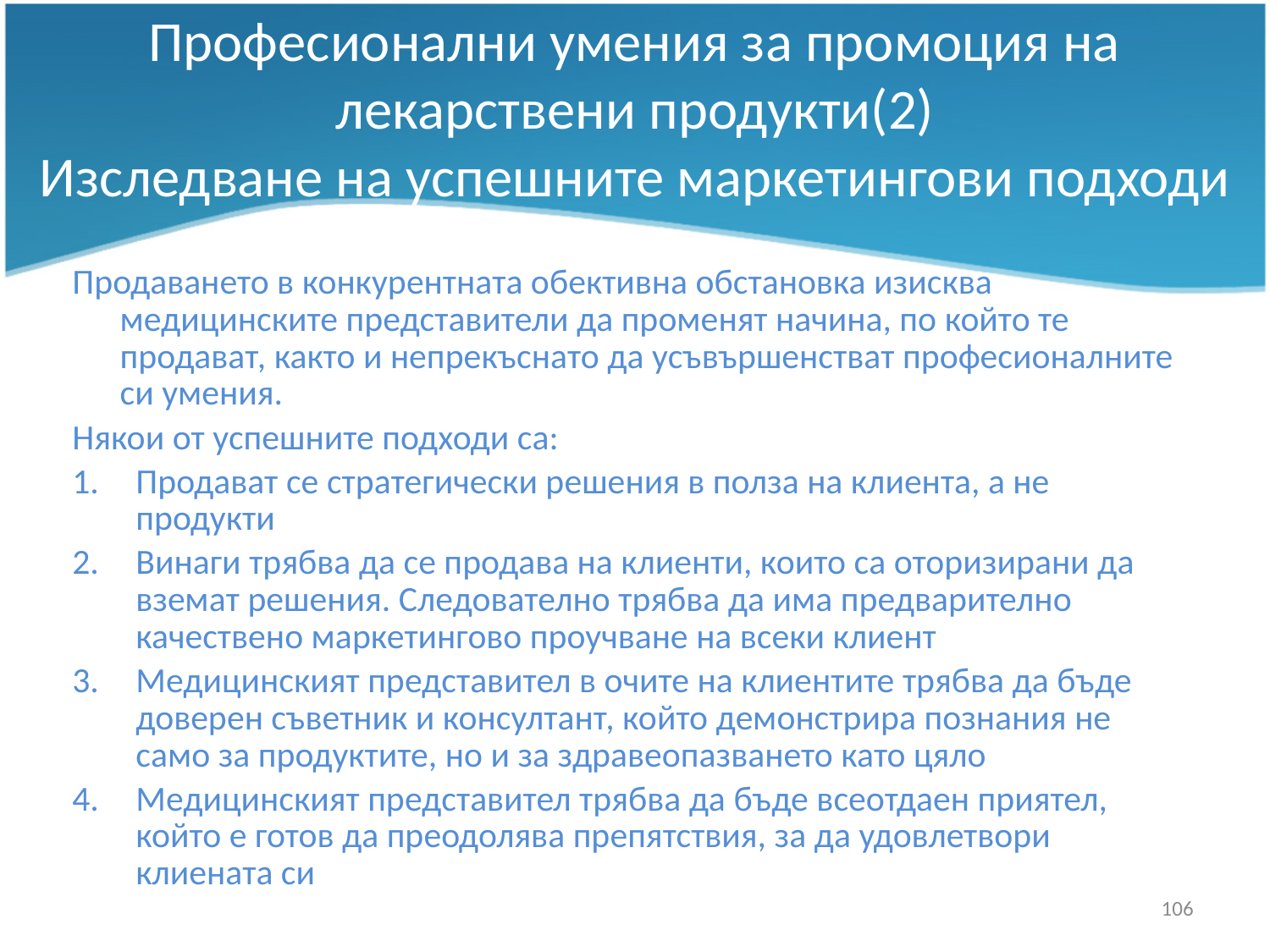

# Професионални умения за промоция на лекарствени продукти(2) Изследване на успешните маркетингови подходи
Продаването в конкурентната обективна обстановка изисква медицинските представители да променят начина, по който те продават, както и непрекъснато да усъвършенстват професионалните си умения.
Някои от успешните подходи са:
Продават се стратегически решения в полза на клиента, а не продукти
Винаги трябва да се продава на клиенти, които са оторизирани да вземат решения. Следователно трябва да има предварително качествено маркетингово проучване на всеки клиент
Медицинският представител в очите на клиентите трябва да бъде доверен съветник и консултант, който демонстрира познания не само за продуктите, но и за здравеопазването като цяло
Медицинският представител трябва да бъде всеотдаен приятел, който е готов да преодолява препятствия, за да удовлетвори клиената си
106